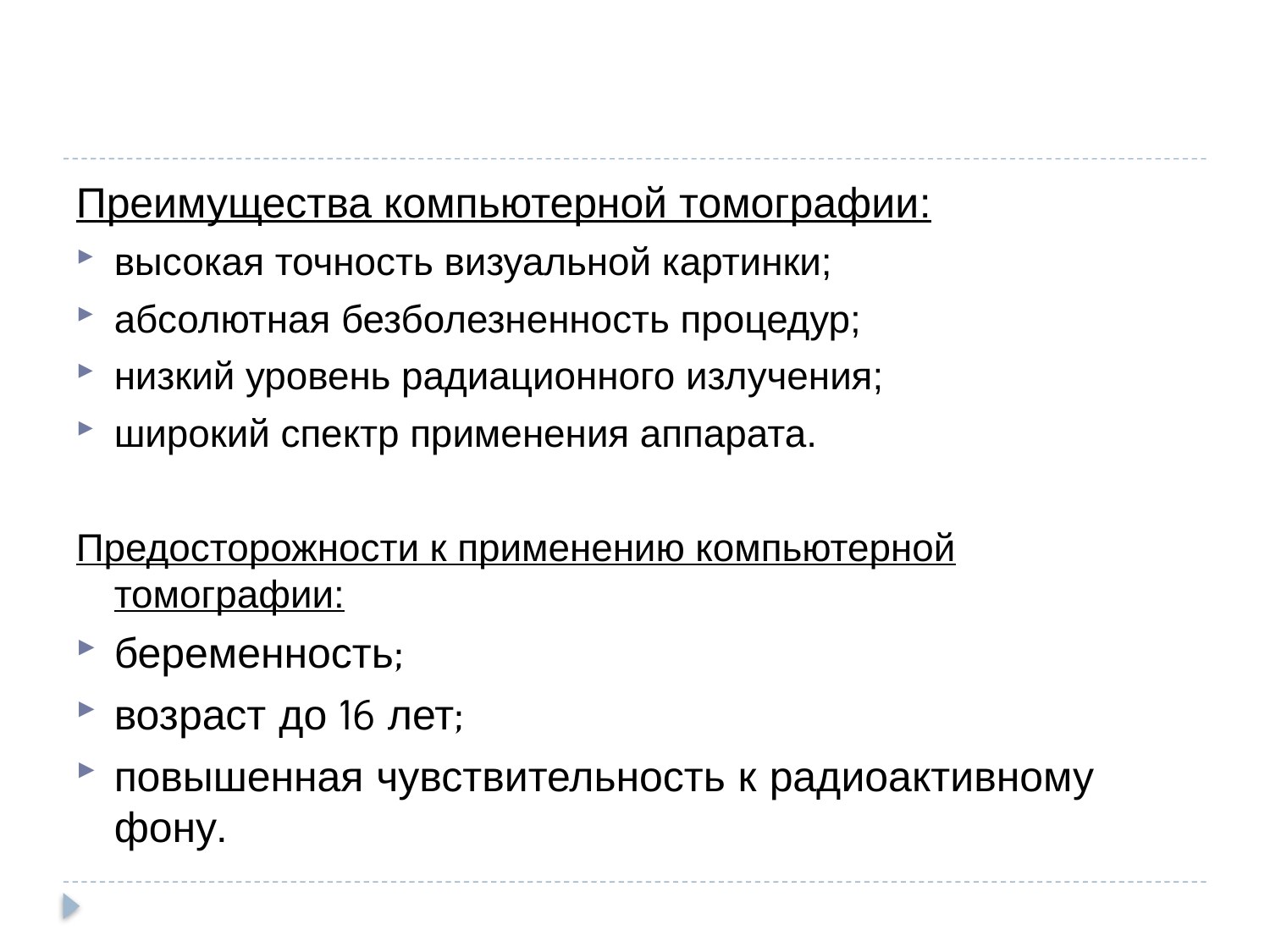

#
Преимущества компьютерной томографии:
высокая точность визуальной картинки;
абсолютная безболезненность процедур;
низкий уровень радиационного излучения;
широкий спектр применения аппарата.

Предосторожности к применению компьютерной томографии:
беременность;
возраст до 16 лет;
повышенная чувствительность к радиоактивному фону.